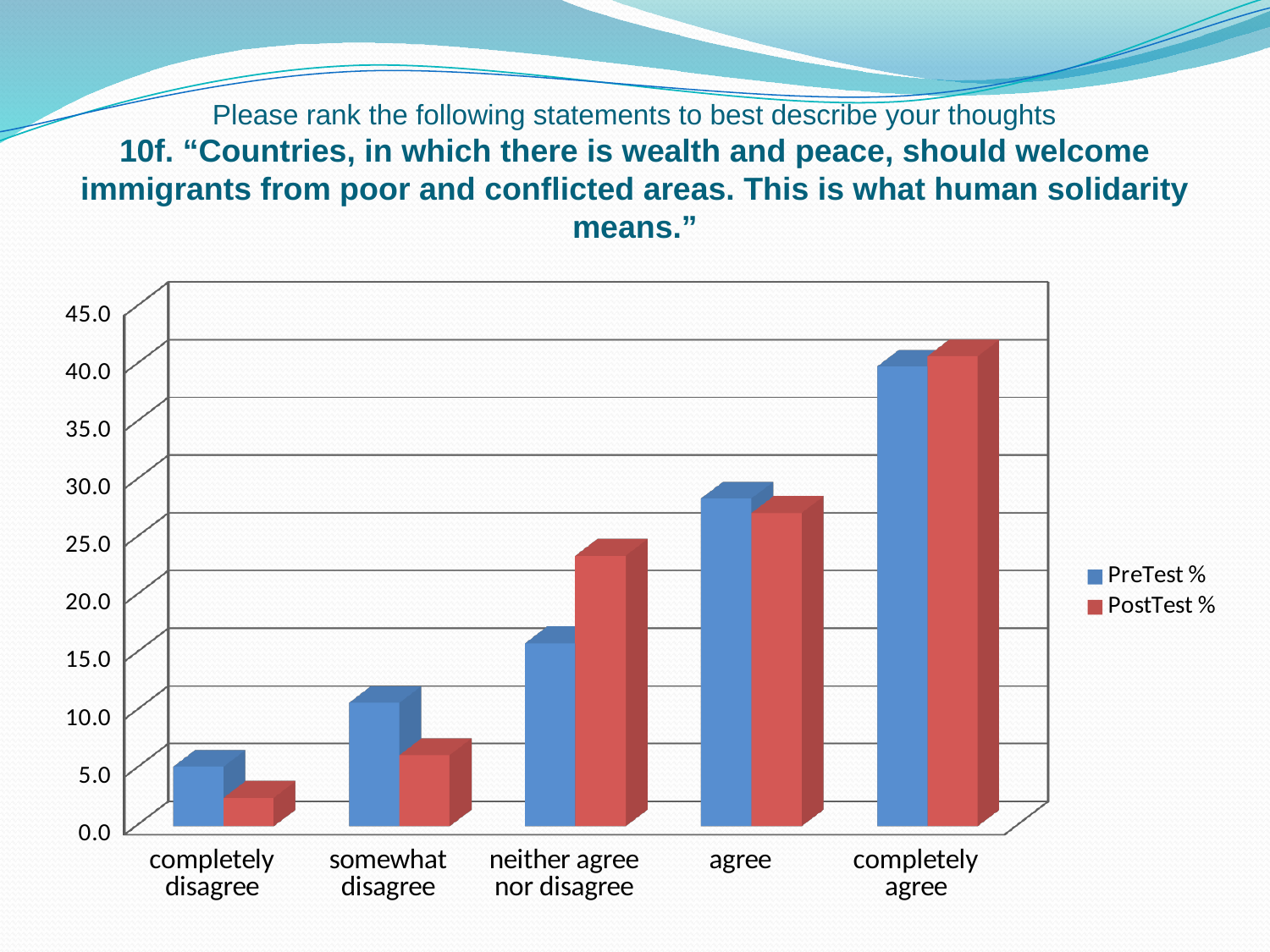

# Please rank the following statements to best describe your thoughts 10f. “Countries, in which there is wealth and peace, should welcome immigrants from poor and conflicted areas. This is what human solidarity means.”

[unsupported chart]